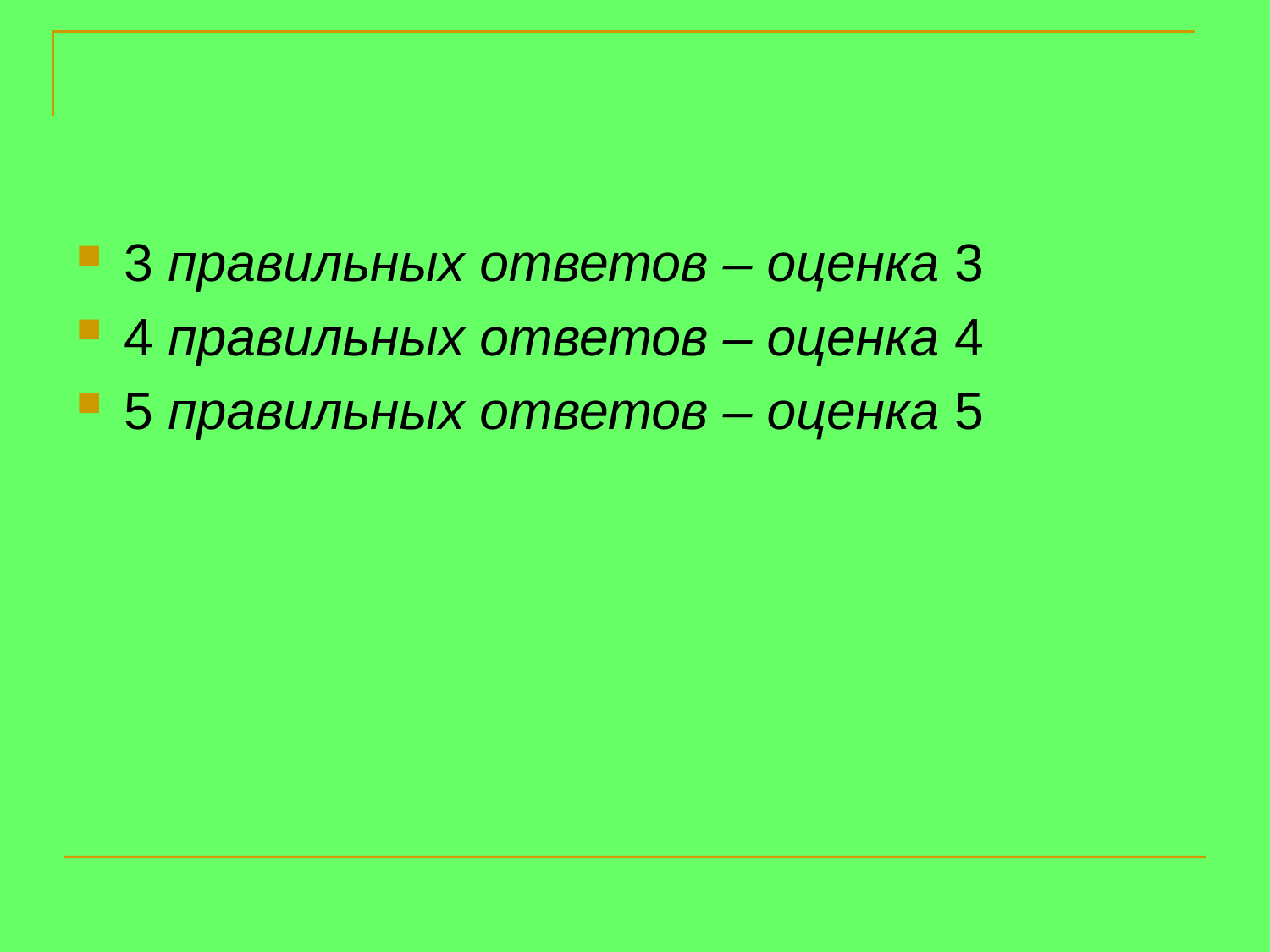

3 правильных ответов – оценка 3
4 правильных ответов – оценка 4
5 правильных ответов – оценка 5